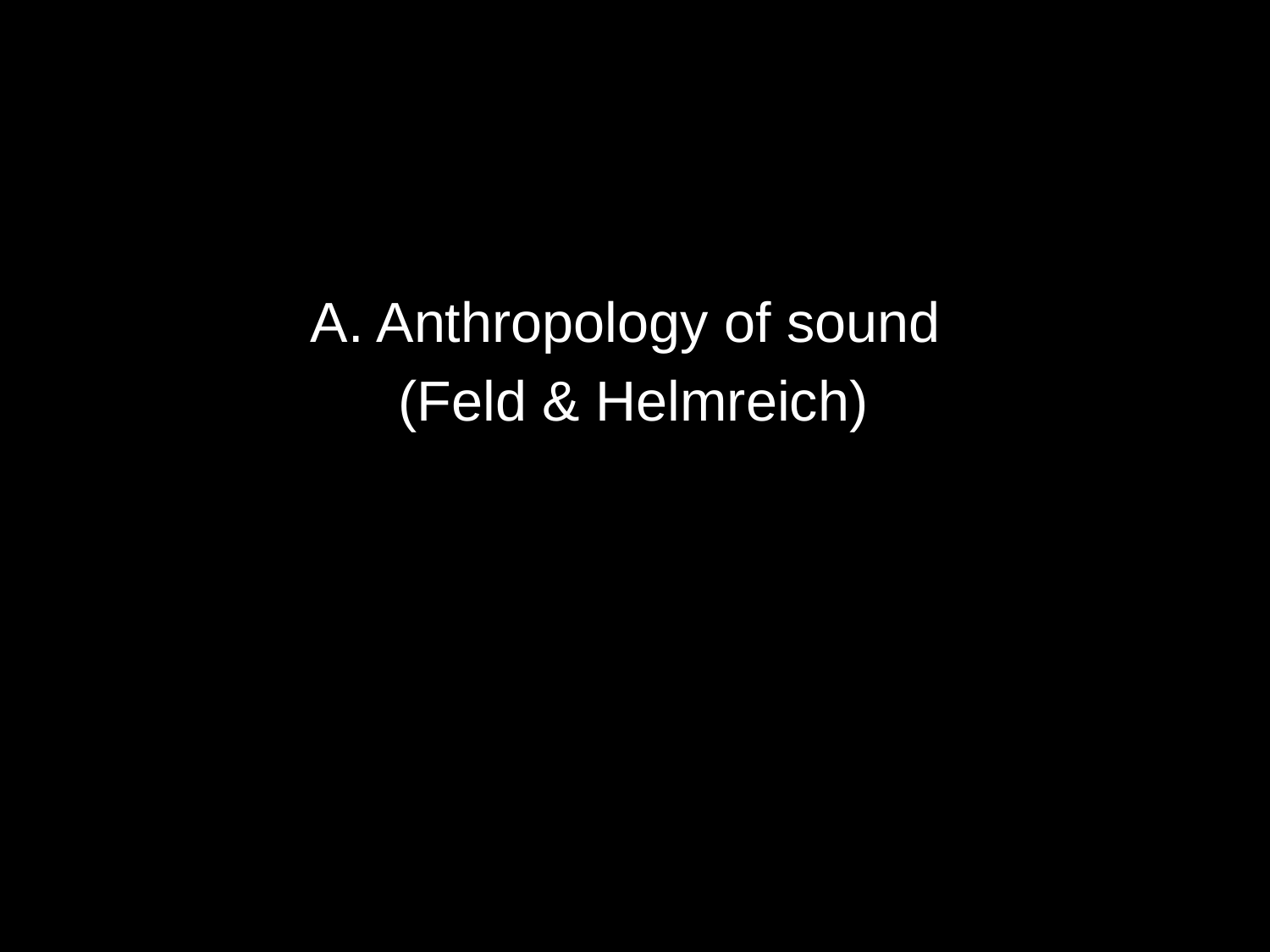

A. Anthropology of sound
(Feld & Helmreich)